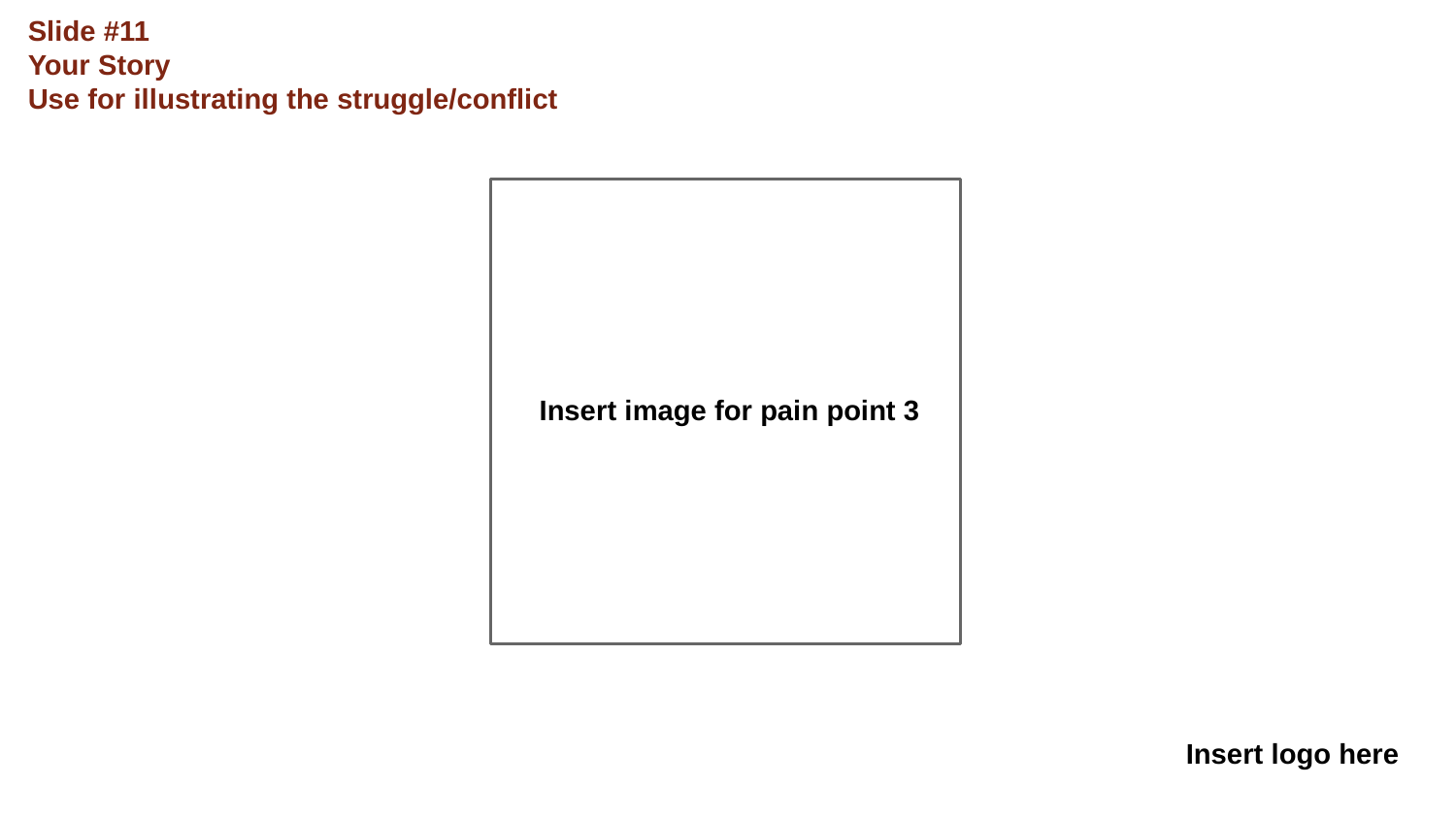

Slide #11
Your Story
Use for illustrating the struggle/conflict

Insert image for pain point 3
Insert logo here